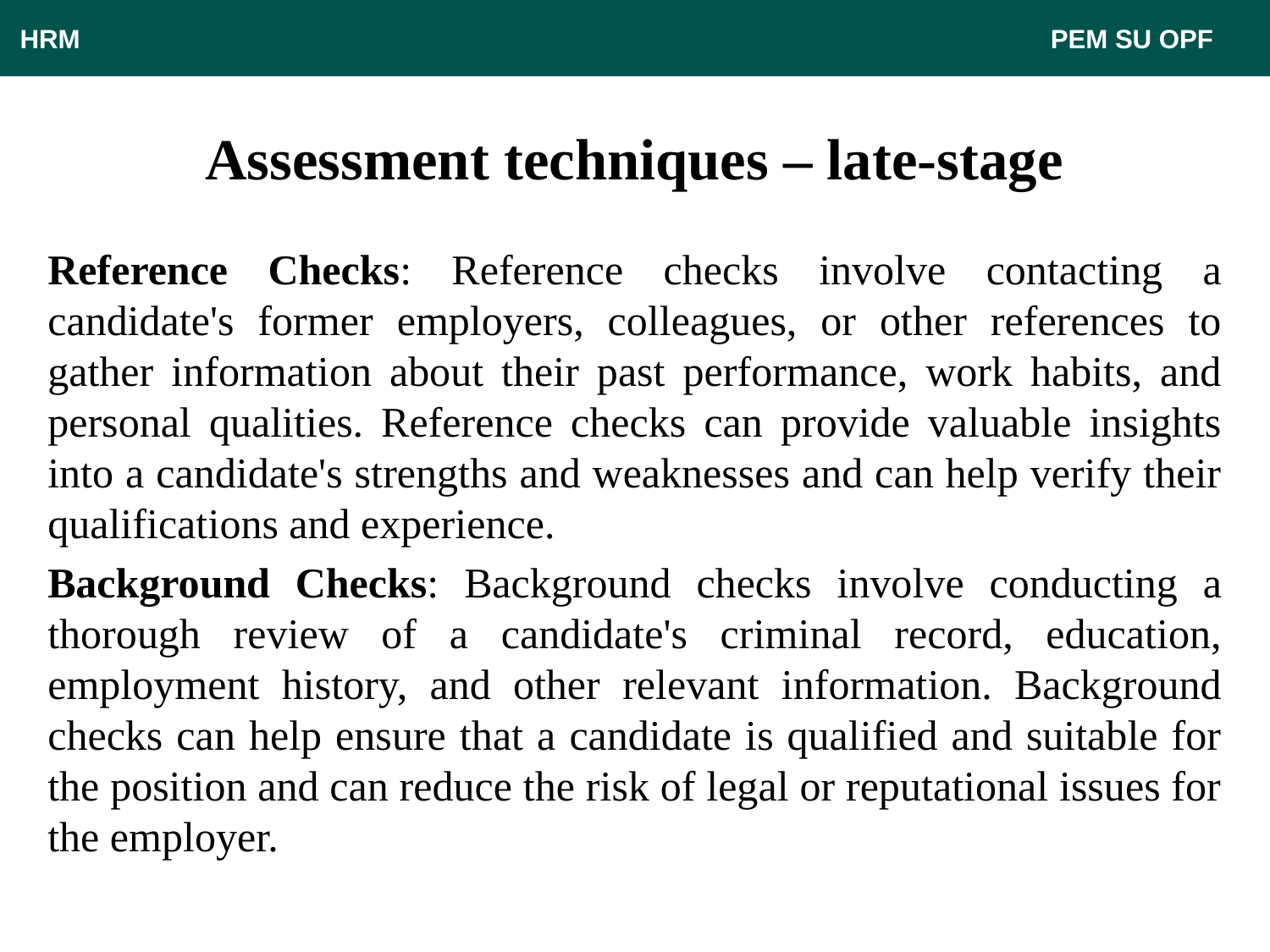

HRM								   PEM SU OPF
# Assessment techniques – late-stage
Reference Checks: Reference checks involve contacting a candidate's former employers, colleagues, or other references to gather information about their past performance, work habits, and personal qualities. Reference checks can provide valuable insights into a candidate's strengths and weaknesses and can help verify their qualifications and experience.
Background Checks: Background checks involve conducting a thorough review of a candidate's criminal record, education, employment history, and other relevant information. Background checks can help ensure that a candidate is qualified and suitable for the position and can reduce the risk of legal or reputational issues for the employer.